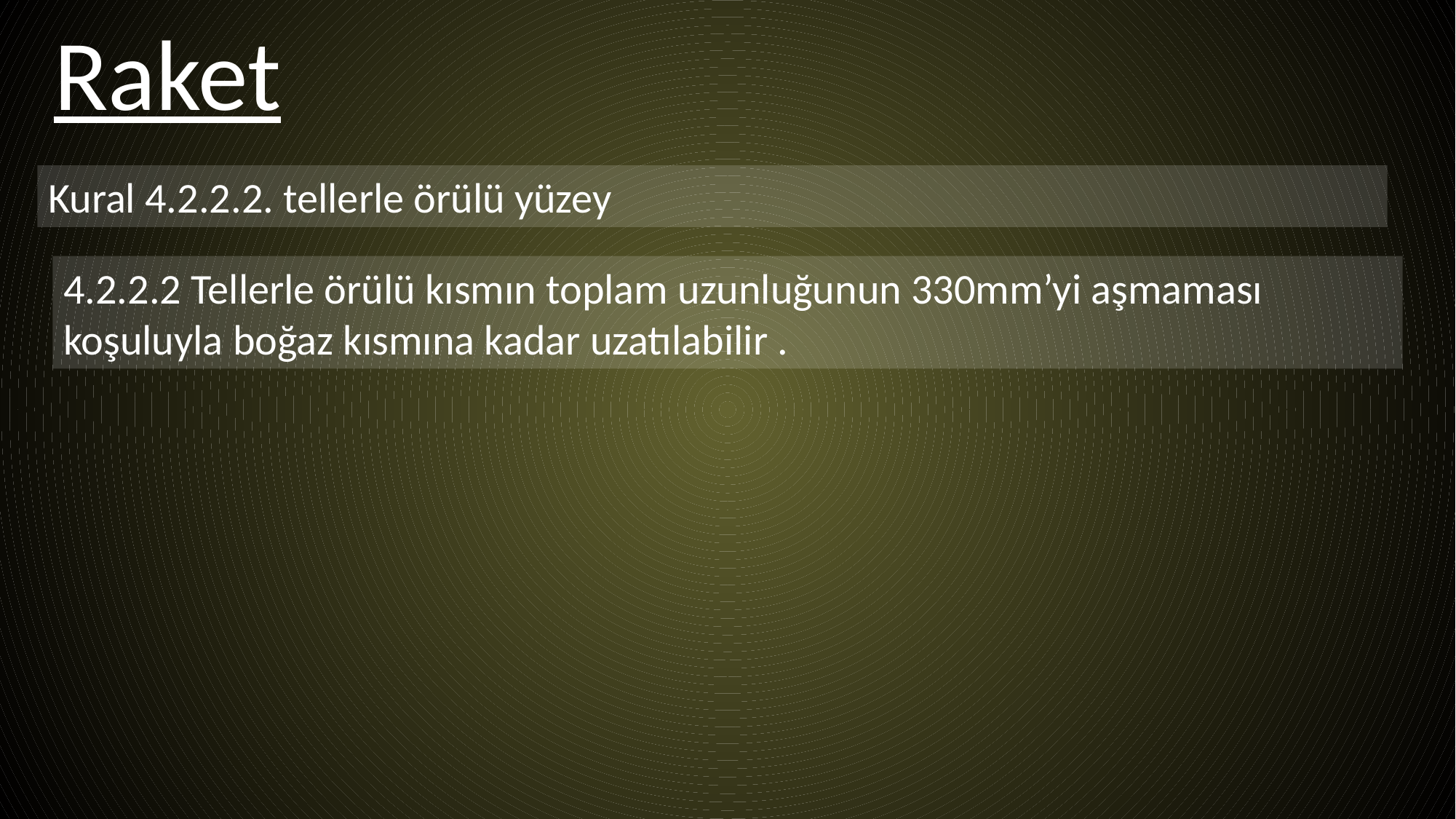

Raket
Kural 4.2.2.2. tellerle örülü yüzey
4.2.2.2 Tellerle örülü kısmın toplam uzunluğunun 330mm’yi aşmaması koşuluyla boğaz kısmına kadar uzatılabilir .